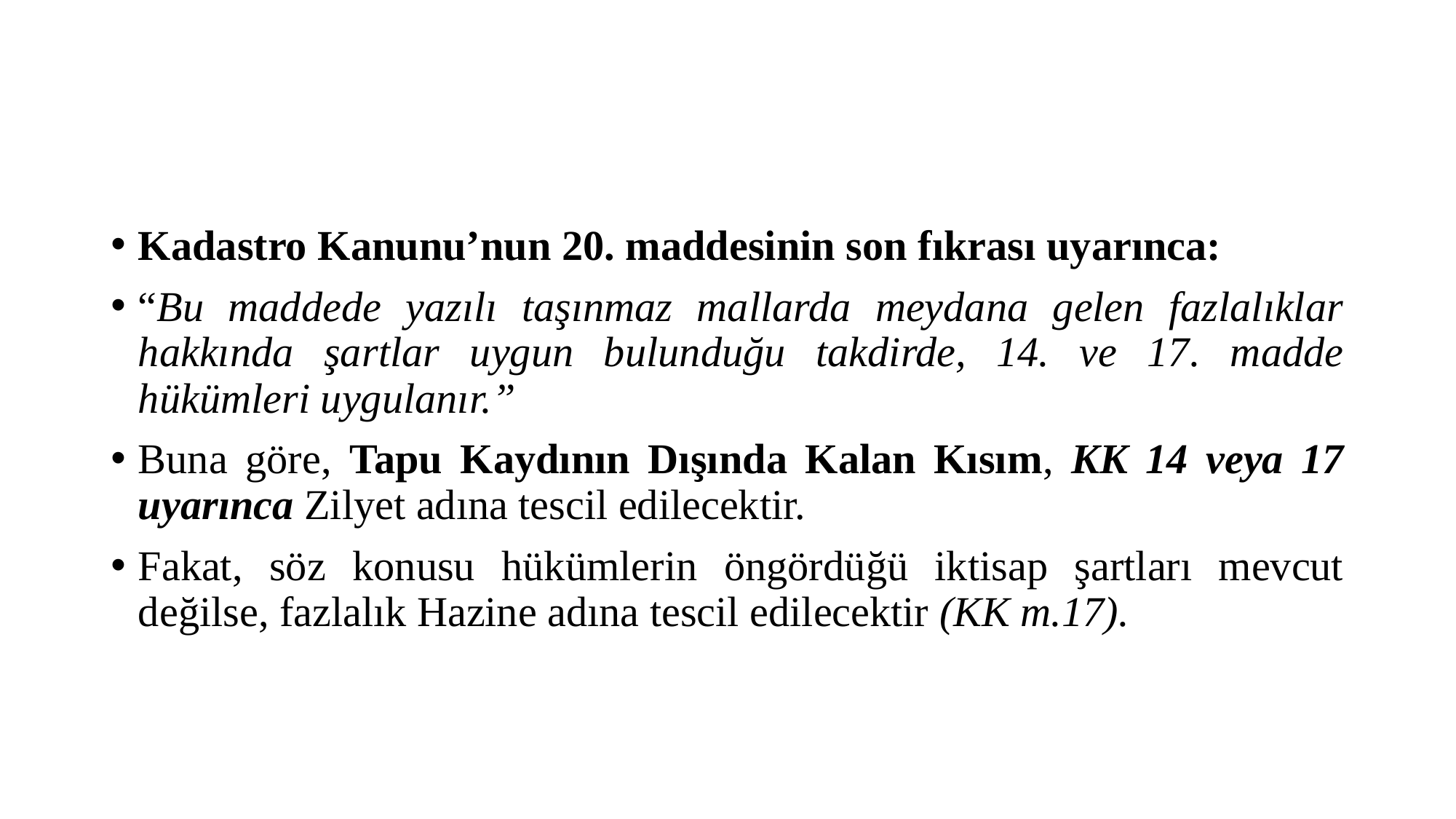

#
Kadastro Kanunu’nun 20. maddesinin son fıkrası uyarınca:
“Bu maddede yazılı taşınmaz mallarda meydana gelen fazlalıklar hakkında şartlar uygun bulunduğu takdirde, 14. ve 17. madde hükümleri uygulanır.”
Buna göre, Tapu Kaydının Dışında Kalan Kısım, KK 14 veya 17 uyarınca Zilyet adına tescil edilecektir.
Fakat, söz konusu hükümlerin öngördüğü iktisap şartları mevcut değilse, fazlalık Hazine adına tescil edilecektir (KK m.17).